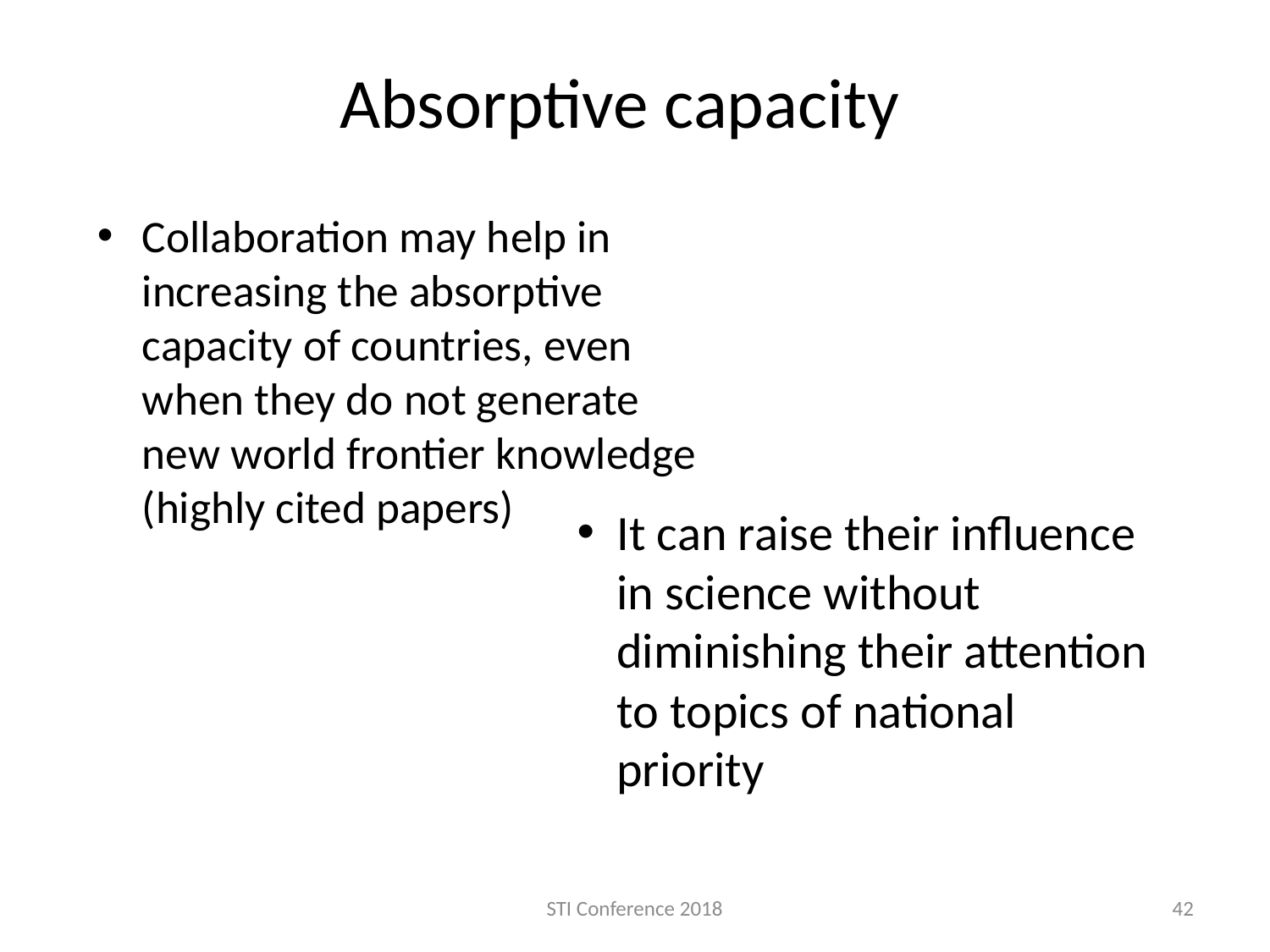

# Absorptive capacity
Collaboration may help in increasing the absorptive capacity of countries, even when they do not generate new world frontier knowledge (highly cited papers)
It can raise their influence in science without diminishing their attention to topics of national priority
STI Conference 2018
42